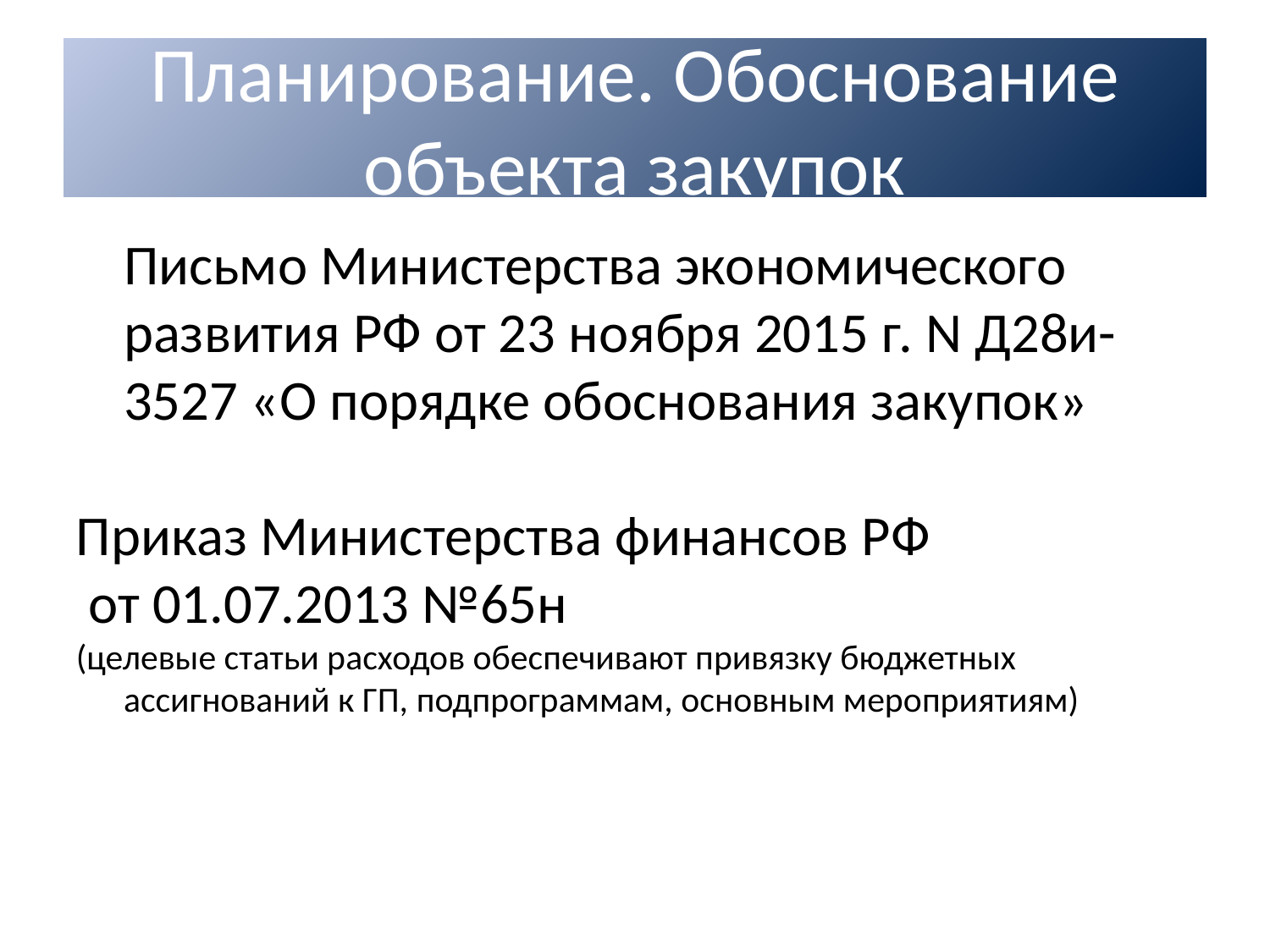

Планирование. Обоснование объекта закупок
	Письмо Министерства экономического развития РФ от 23 ноября 2015 г. N Д28и-3527 «О порядке обоснования закупок»

Приказ Министерства финансов РФ
 от 01.07.2013 №65н
(целевые статьи расходов обеспечивают привязку бюджетных ассигнований к ГП, подпрограммам, основным мероприятиям)